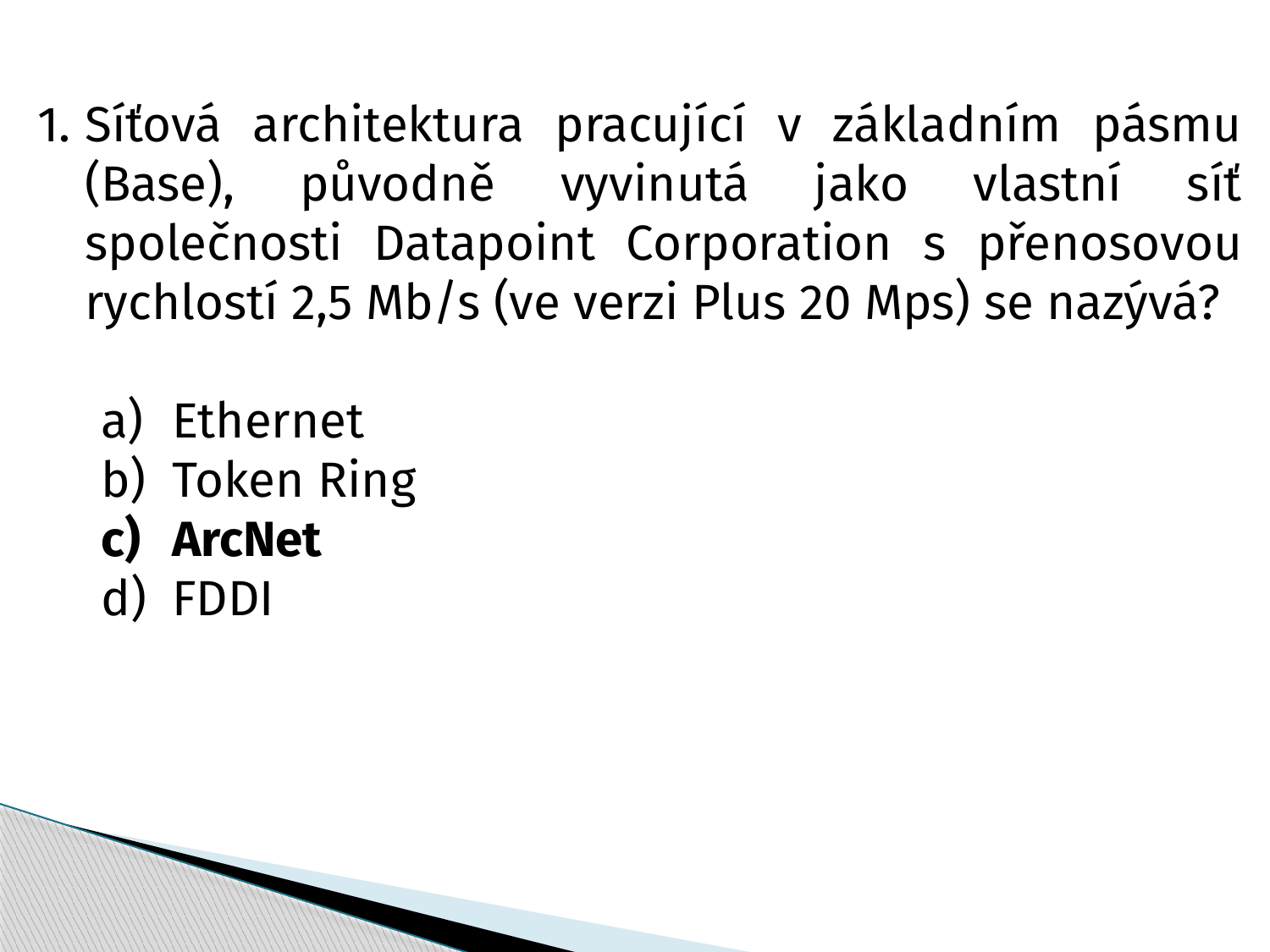

Síťová architektura pracující v základním pásmu (Base), původně vyvinutá jako vlastní síť společnosti Datapoint Corporation s přenosovou rychlostí 2,5 Mb/s (ve verzi Plus 20 Mps) se nazývá?

Ethernet
Token Ring
ArcNet
FDDI